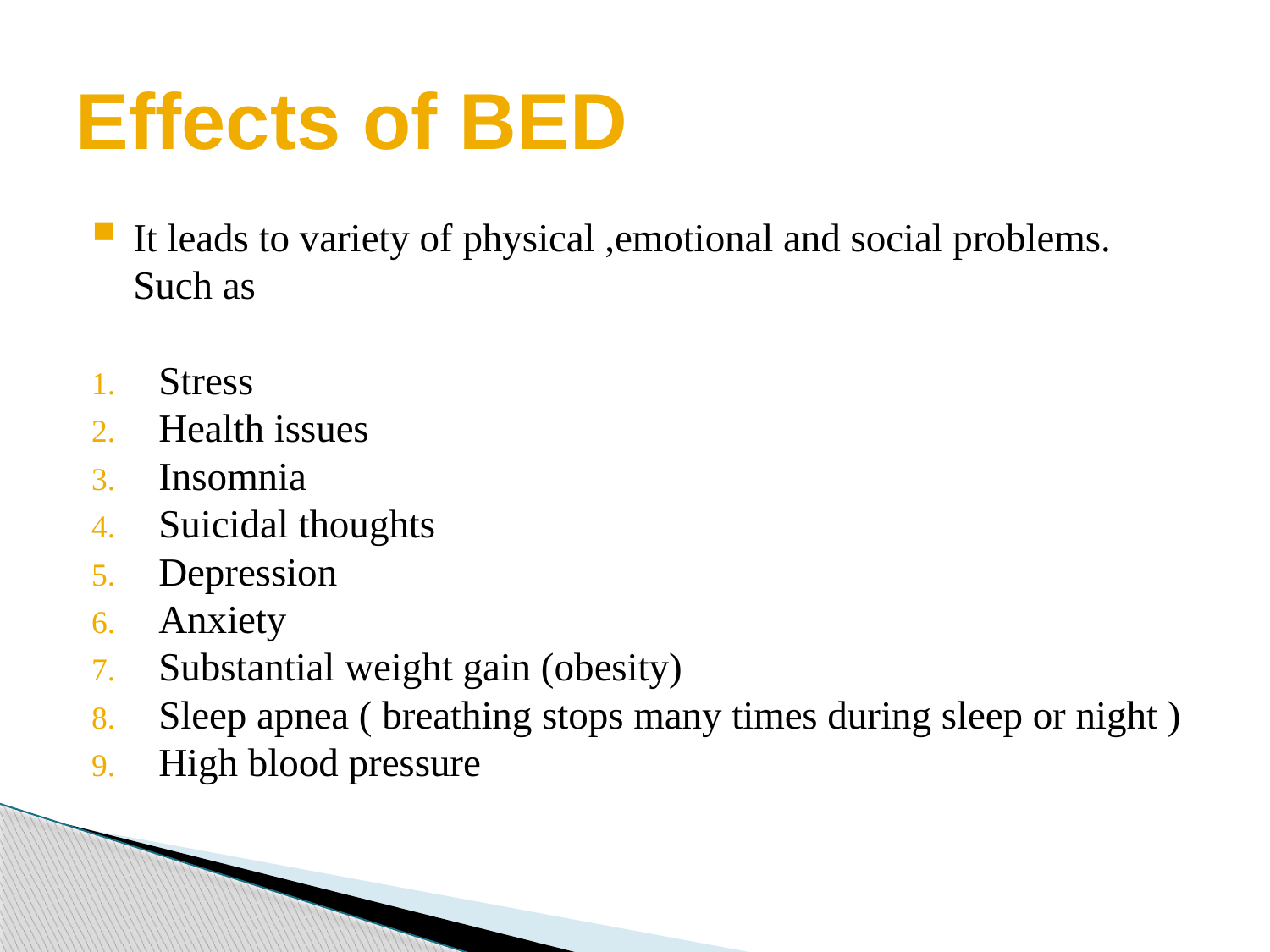

# Effects of BED
It leads to variety of physical ,emotional and social problems. Such as

Stress
Health issues
Insomnia
Suicidal thoughts
Depression
Anxiety
Substantial weight gain (obesity)
Sleep apnea ( breathing stops many times during sleep or night )
High blood pressure